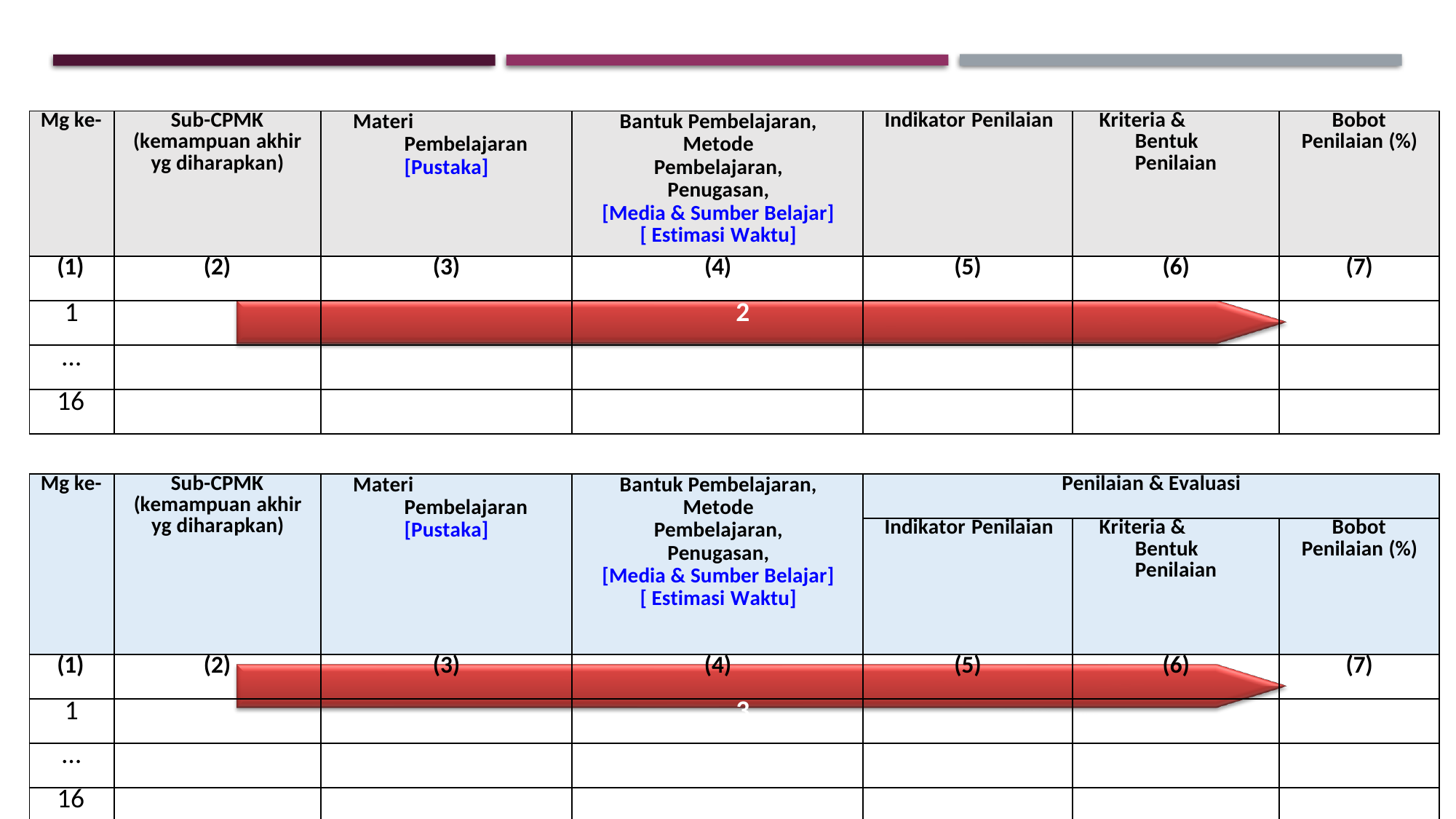

| Mg ke- | Sub-CPMK (kemampuan akhir yg diharapkan) | Materi Pembelajaran [Pustaka] | Bantuk Pembelajaran, Metode Pembelajaran, Penugasan, [Media & Sumber Belajar] [ Estimasi Waktu] | Indikator Penilaian | Kriteria & Bentuk Penilaian | Bobot Penilaian (%) |
| --- | --- | --- | --- | --- | --- | --- |
| (1) | (2) | (3) | (4) | (5) | (6) | (7) |
| 1 |  |  | 2 |  |  |  |
| … |  |  |  |  |  |  |
| 16 |  |  |  |  |  |  |

| Mg ke- | Sub-CPMK (kemampuan akhir yg diharapkan) | Materi Pembelajaran [Pustaka] | Bantuk Pembelajaran, Metode Pembelajaran, Penugasan, [Media & Sumber Belajar] [ Estimasi Waktu] | Penilaian & Evaluasi |  |  |
| --- | --- | --- | --- | --- | --- | --- |
|  |  |  |  | Indikator Penilaian | Kriteria & Bentuk Penilaian | Bobot Penilaian (%) |
| (1) | (2) | (3) | (4) | (5) | (6) | (7) |
| 1 |  |  | 3 |  |  |  |
| … |  |  |  |  |  |  |
| 16 |  |  |  |  |  |  |